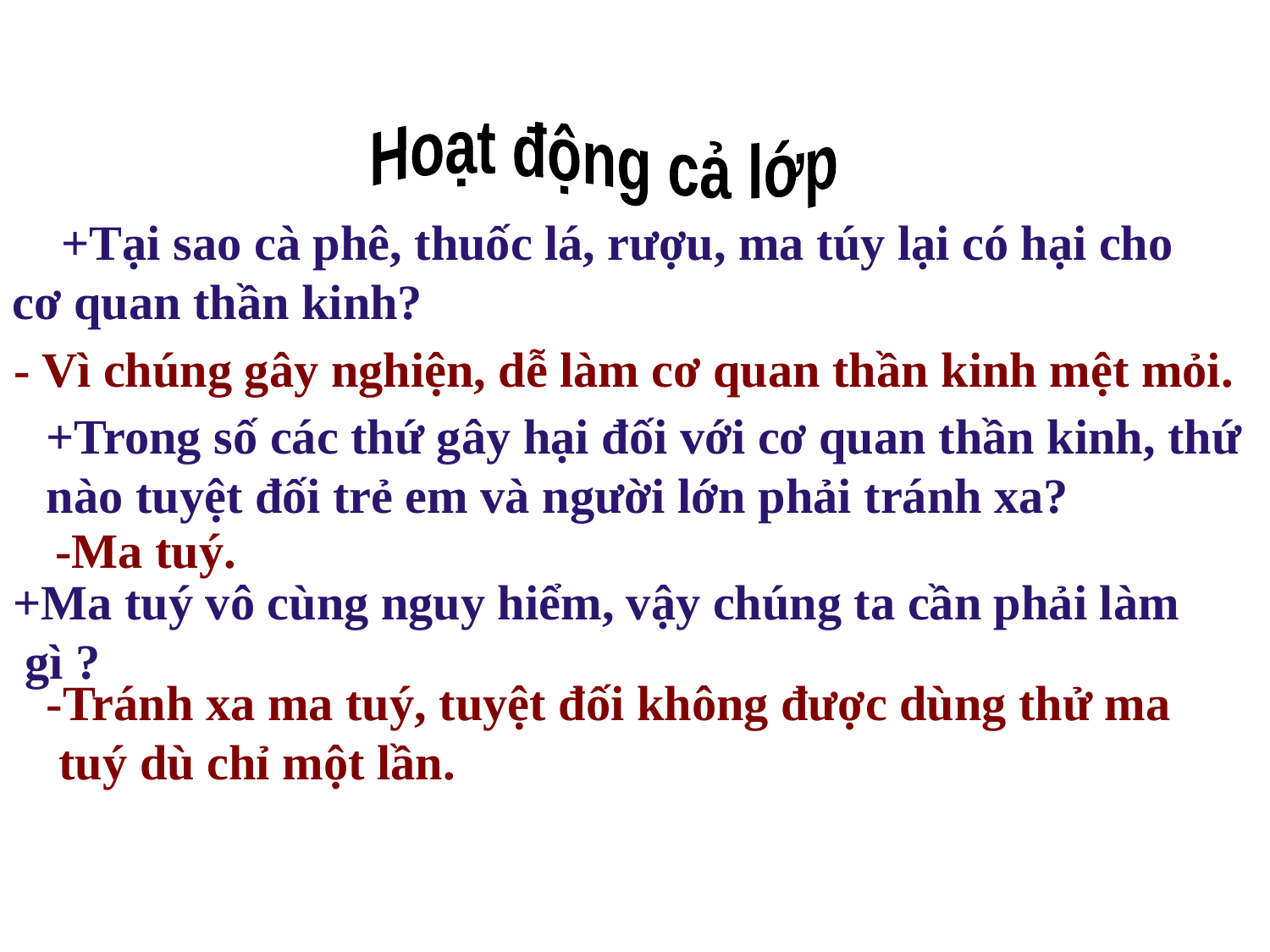

Hoạt động cả lớp
    +Tại sao cà phê, thuốc lá, rượu, ma túy lại có hại cho cơ quan thần kinh?
- Vì chúng gây nghiện, dễ làm cơ quan thần kinh mệt mỏi.
+Trong số các thứ gây hại đối với cơ quan thần kinh, thứ
nào tuyệt đối trẻ em và người lớn phải tránh xa?
-Ma tuý.
+Ma tuý vô cùng nguy hiểm, vậy chúng ta cần phải làm
 gì ?
-Tránh xa ma tuý, tuyệt đối không được dùng thử ma
 tuý dù chỉ một lần.